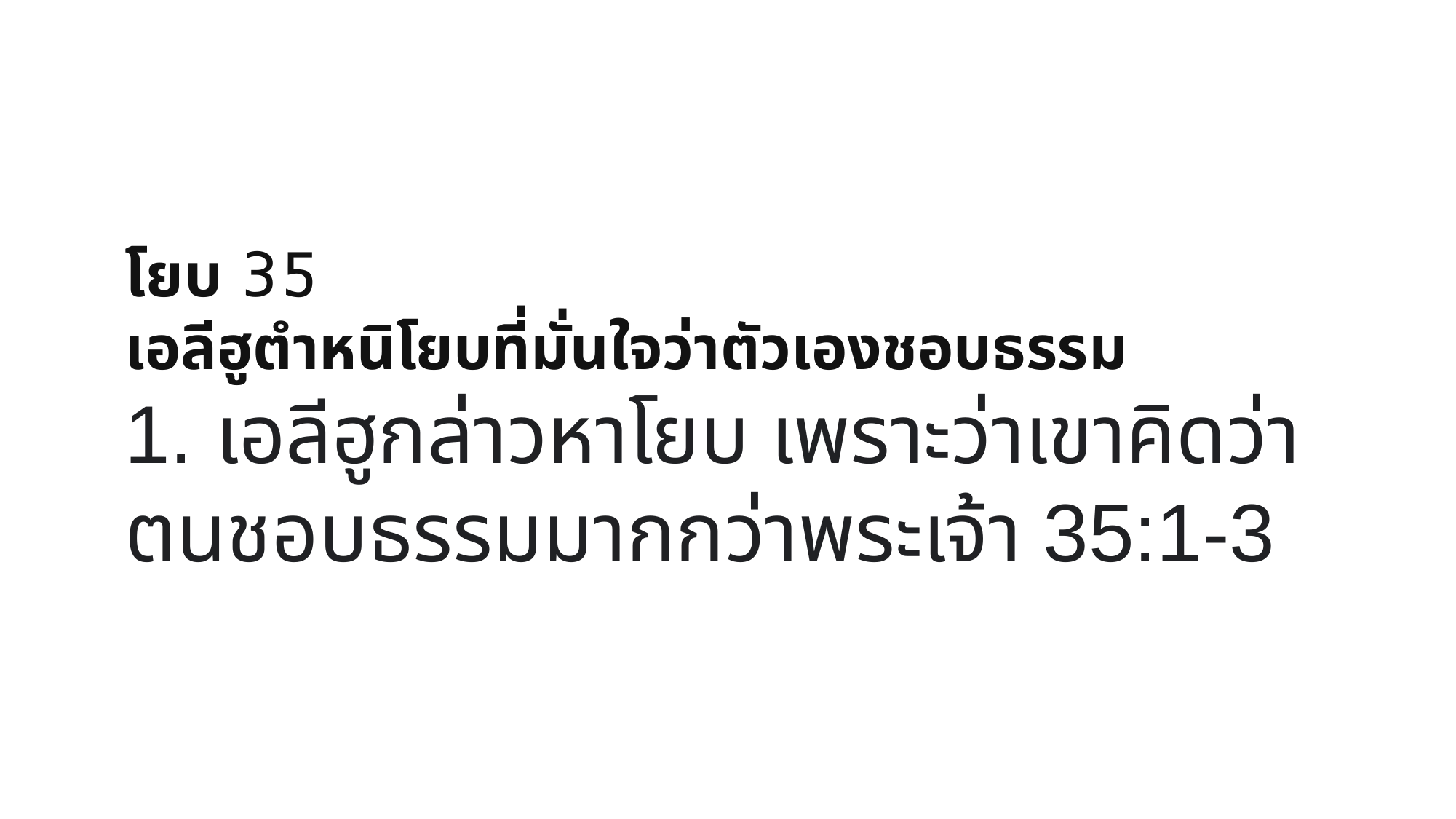

โยบ 35
เอลีฮูตำหนิโยบที่มั่นใจว่าตัวเองชอบธรรม
1. เอลีฮูกล่าวหาโยบ เพราะว่าเขาคิดว่าตนชอบธรรมมากกว่าพระเจ้า 35:1-3